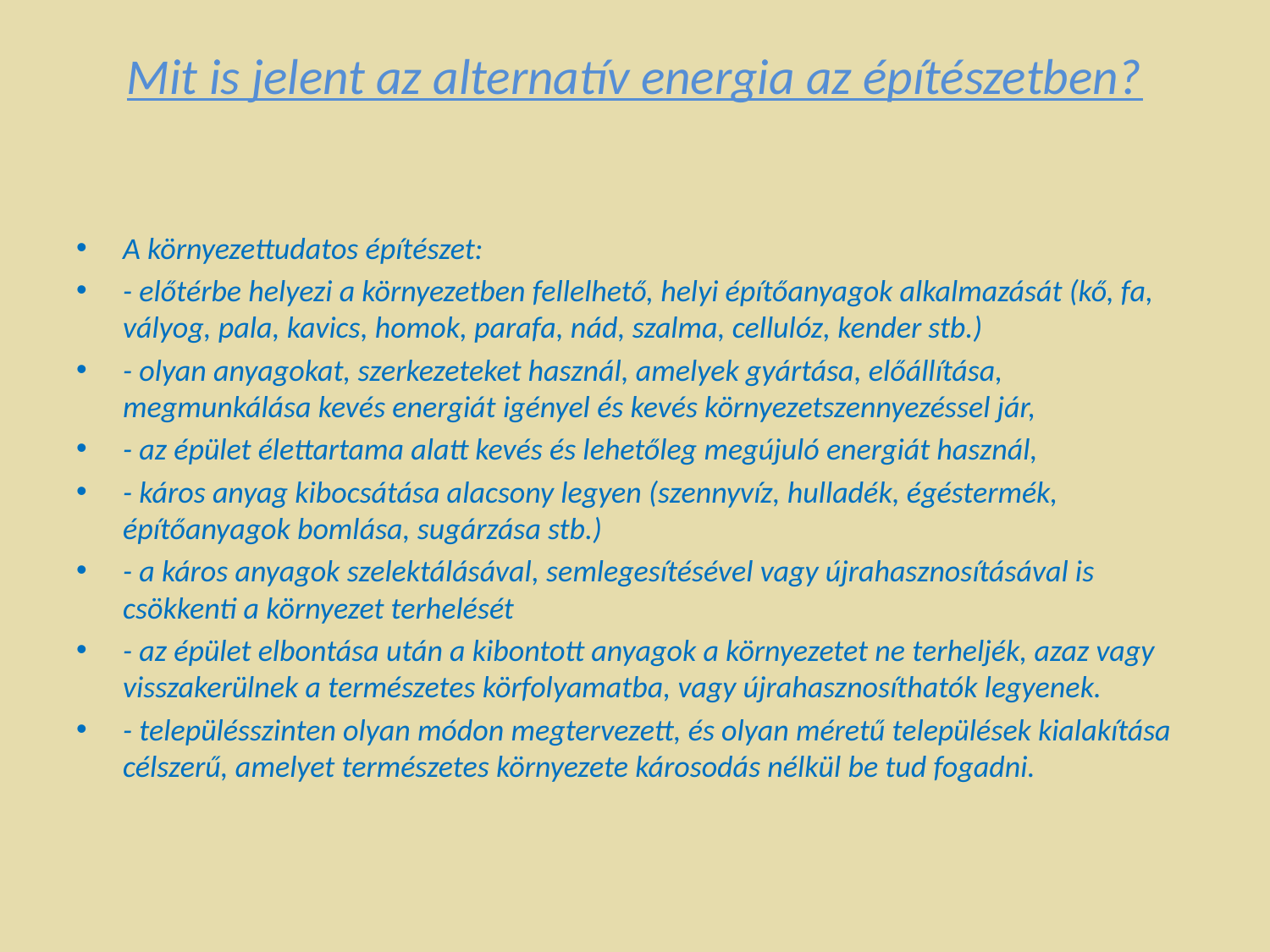

# Mit is jelent az alternatív energia az építészetben?
A környezettudatos építészet:
- előtérbe helyezi a környezetben fellelhető, helyi építőanyagok alkalmazását (kő, fa, vályog, pala, kavics, homok, parafa, nád, szalma, cellulóz, kender stb.)
- olyan anyagokat, szerkezeteket használ, amelyek gyártása, előállítása, megmunkálása kevés energiát igényel és kevés környezetszennyezéssel jár,
- az épület élettartama alatt kevés és lehetőleg megújuló energiát használ,
- káros anyag kibocsátása alacsony legyen (szennyvíz, hulladék, égéstermék, építőanyagok bomlása, sugárzása stb.)
- a káros anyagok szelektálásával, semlegesítésével vagy újrahasznosításával is csökkenti a környezet terhelését
- az épület elbontása után a kibontott anyagok a környezetet ne terheljék, azaz vagy visszakerülnek a természetes körfolyamatba, vagy újrahasznosíthatók legyenek.
- településszinten olyan módon megtervezett, és olyan méretű települések kialakítása célszerű, amelyet természetes környezete károsodás nélkül be tud fogadni.